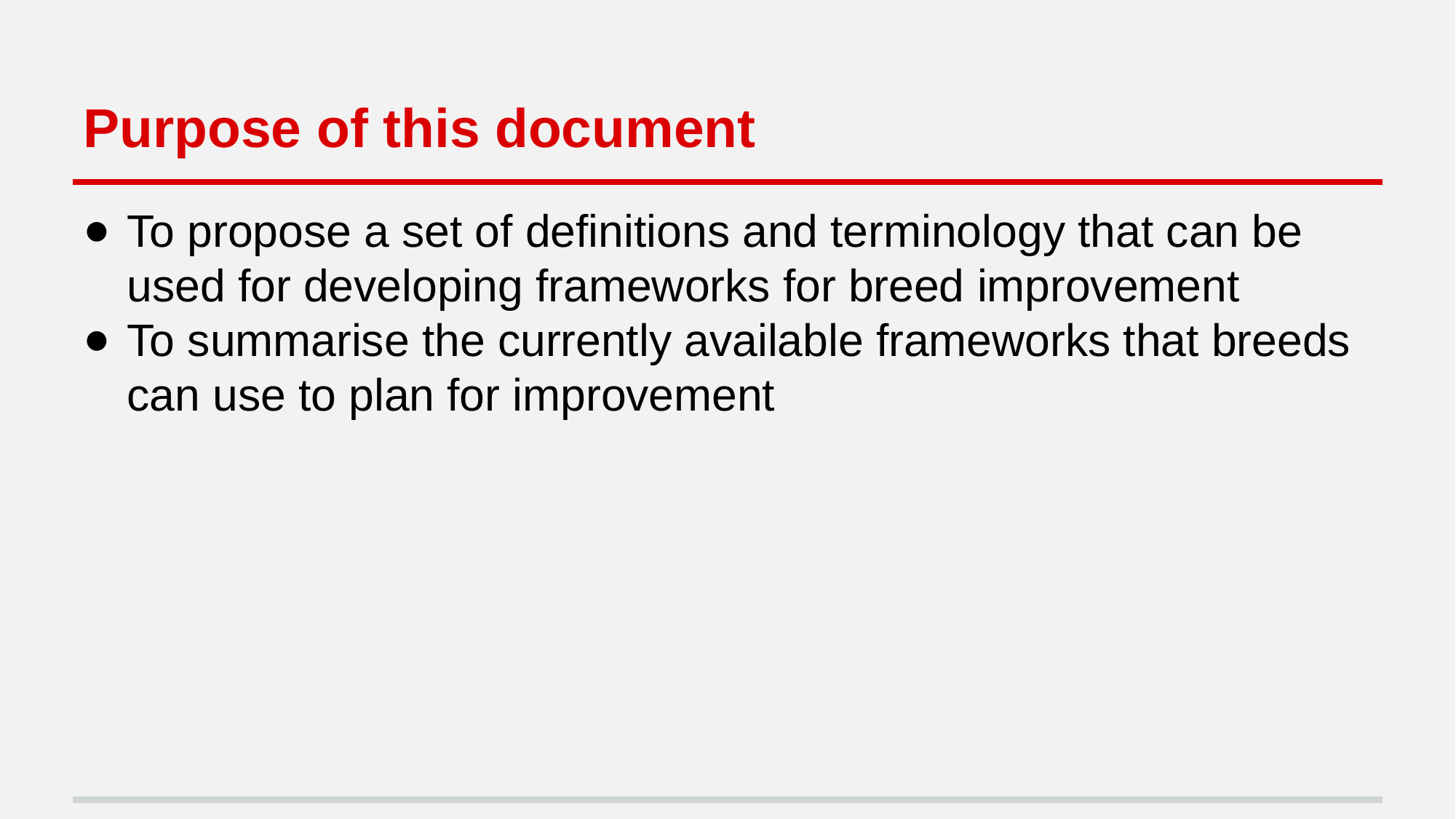

# Purpose of this document
To propose a set of definitions and terminology that can be used for developing frameworks for breed improvement
To summarise the currently available frameworks that breeds can use to plan for improvement